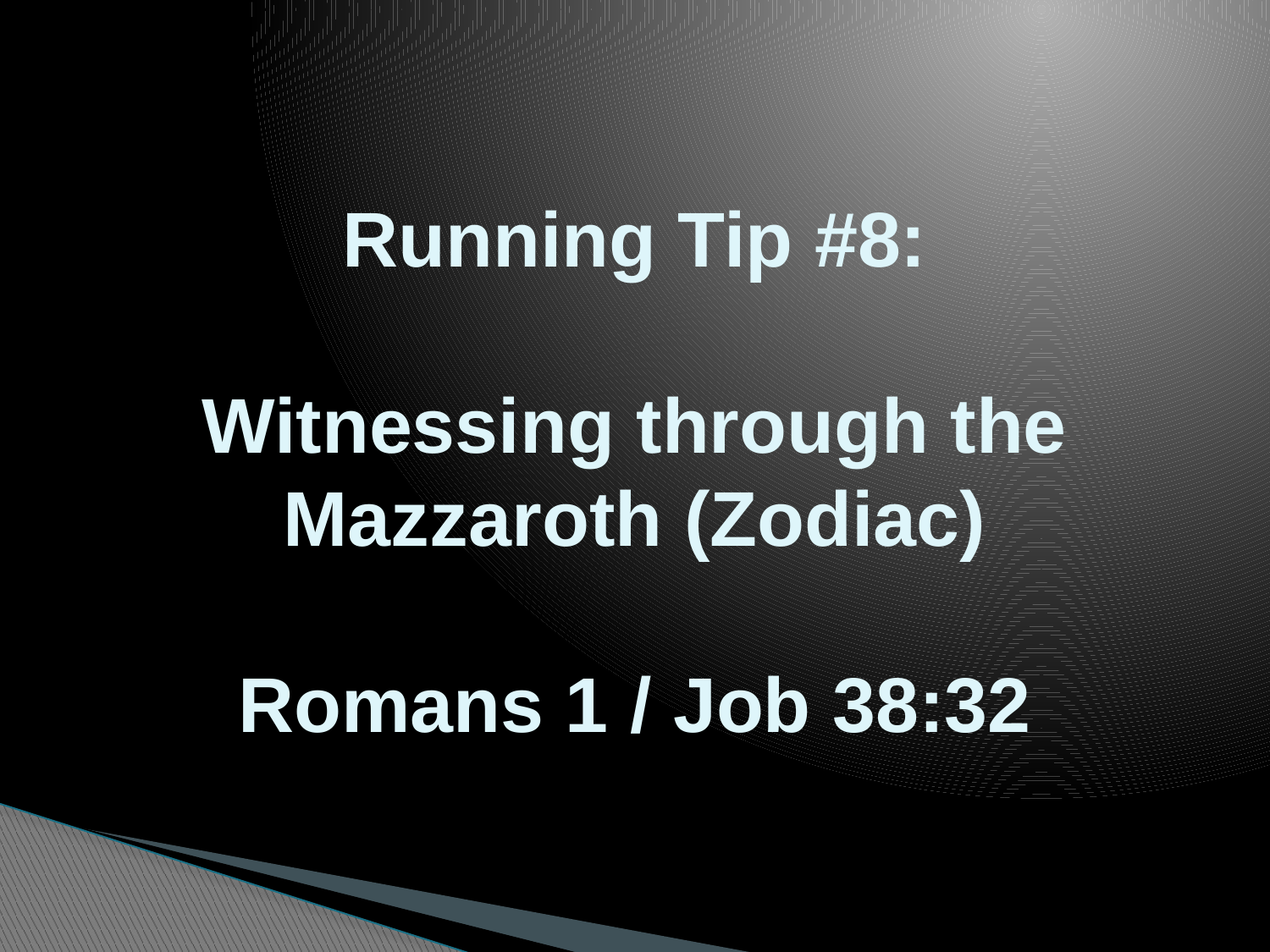

# Running Tip #8: Witnessing through the Mazzaroth (Zodiac) Romans 1 / Job 38:32